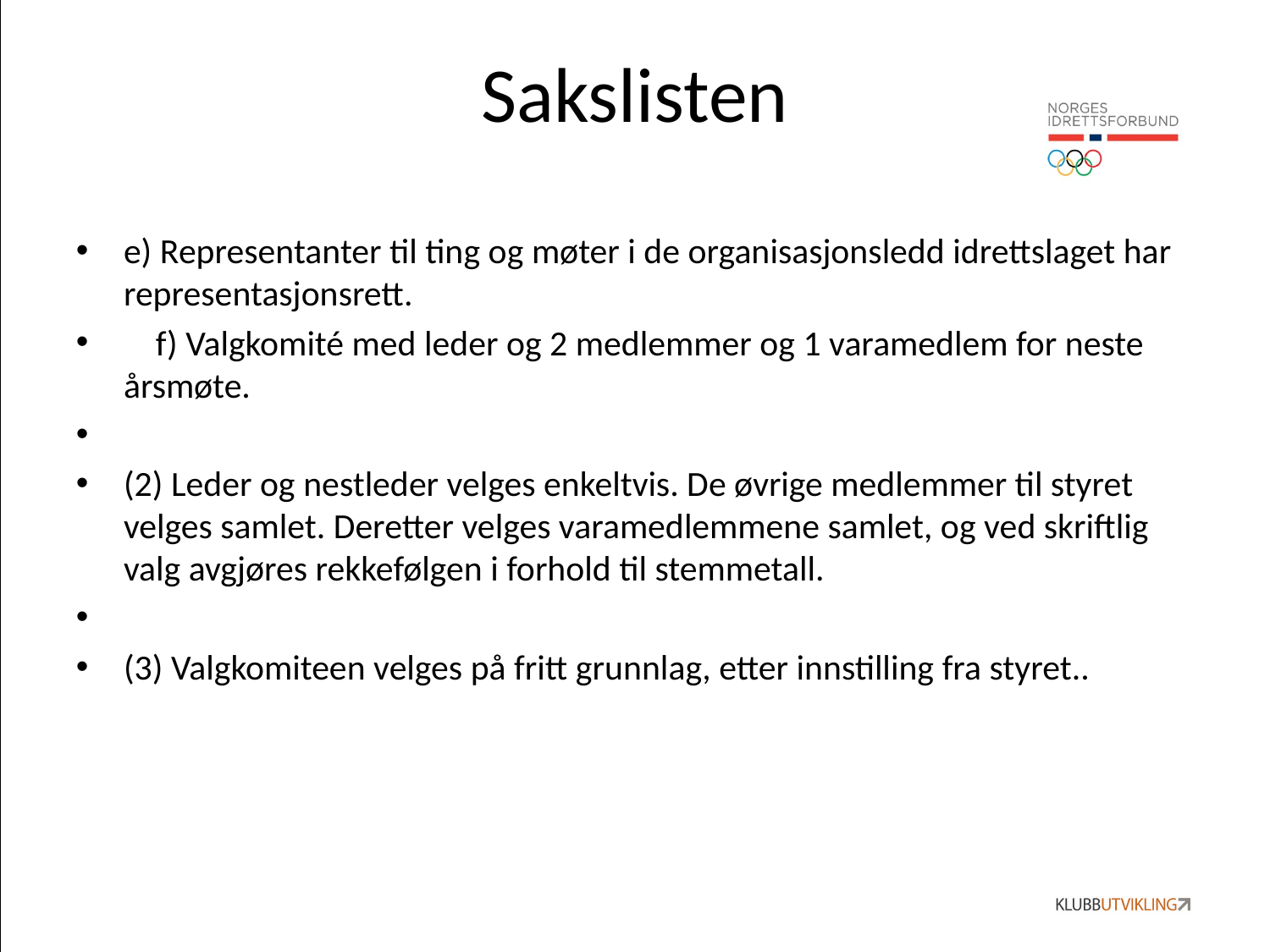

# Sakslisten
e) Representanter til ting og møter i de organisasjonsledd idrettslaget har representasjonsrett.
    f) Valgkomité med leder og 2 medlemmer og 1 varamedlem for neste årsmøte.

(2) Leder og nestleder velges enkeltvis. De øvrige medlemmer til styret velges samlet. Deretter velges varamedlemmene samlet, og ved skriftlig valg avgjøres rekkefølgen i forhold til stemmetall.

(3) Valgkomiteen velges på fritt grunnlag, etter innstilling fra styret..